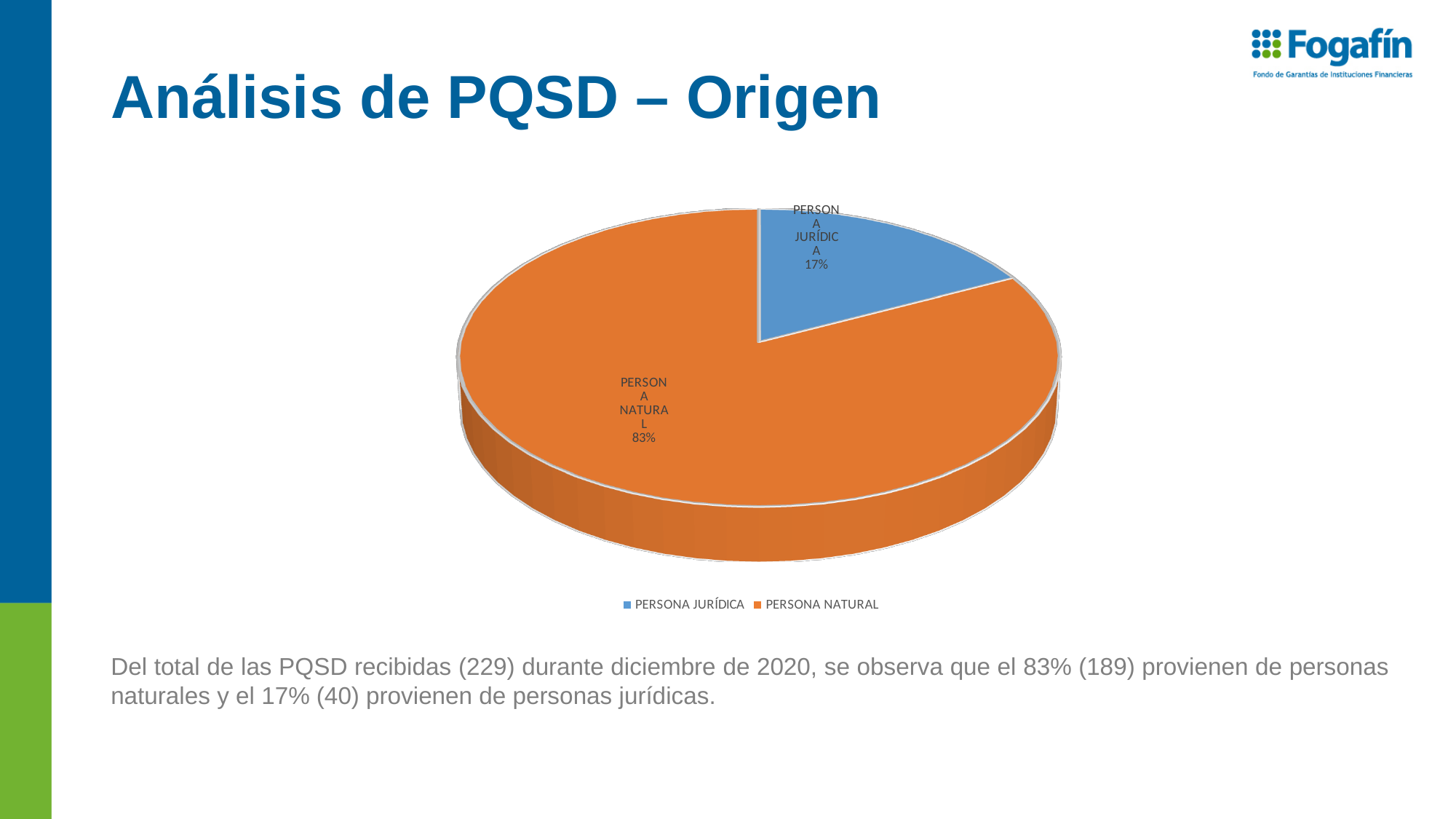

# Análisis de PQSD – Origen

[unsupported chart]

[unsupported chart]

Del total de las PQSD recibidas (229) durante diciembre de 2020, se observa que el 83% (189) provienen de personas naturales y el 17% (40) provienen de personas jurídicas.